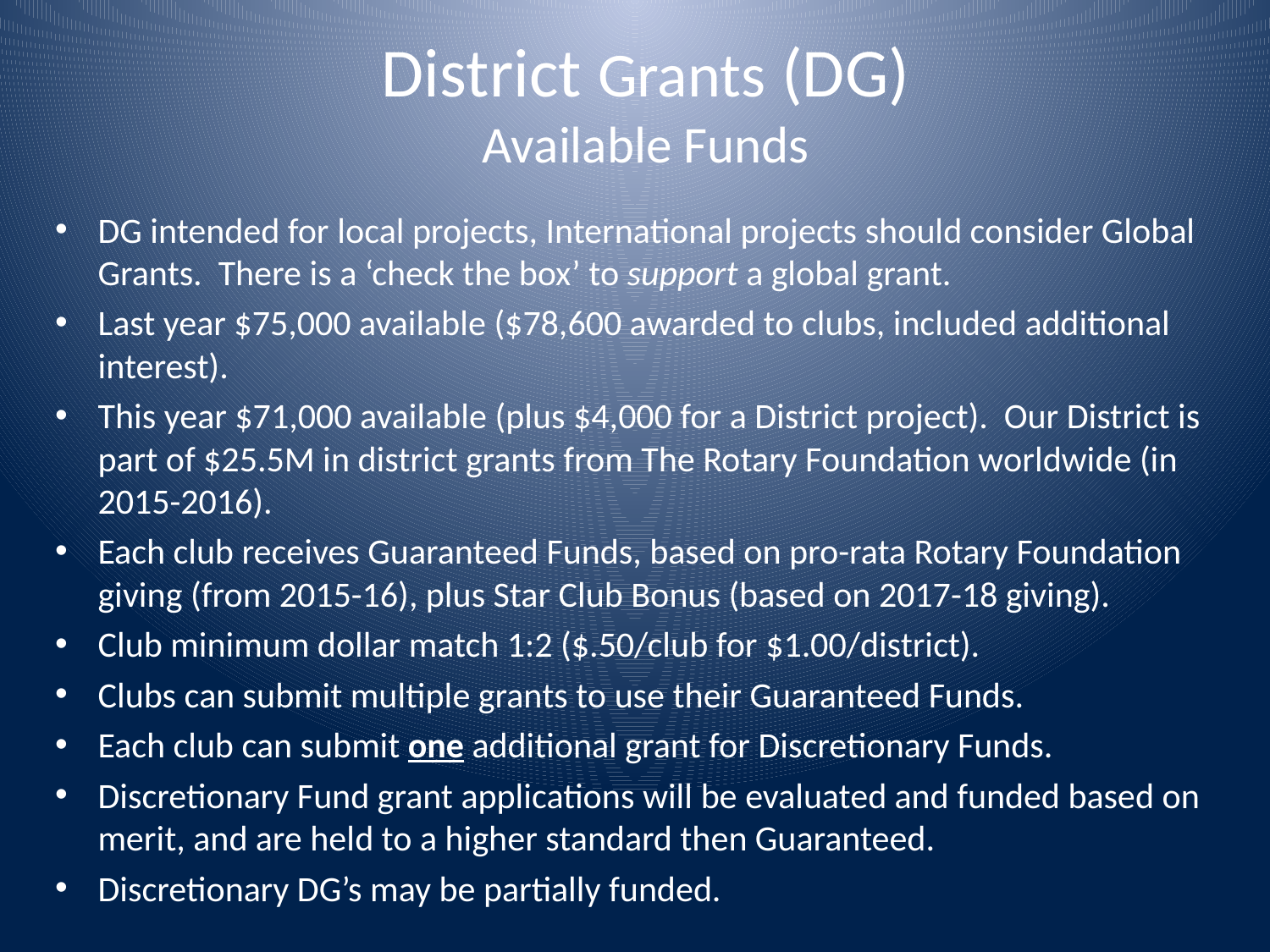

# District Grants (DG) Available Funds
DG intended for local projects, International projects should consider Global Grants.  There is a ‘check the box’ to support a global grant.
Last year $75,000 available ($78,600 awarded to clubs, included additional interest).
This year $71,000 available (plus $4,000 for a District project).  Our District is part of $25.5M in district grants from The Rotary Foundation worldwide (in 2015-2016).
Each club receives Guaranteed Funds, based on pro-rata Rotary Foundation giving (from 2015-16), plus Star Club Bonus (based on 2017-18 giving).
Club minimum dollar match 1:2 ($.50/club for $1.00/district).
Clubs can submit multiple grants to use their Guaranteed Funds.
Each club can submit one additional grant for Discretionary Funds.
Discretionary Fund grant applications will be evaluated and funded based on merit, and are held to a higher standard then Guaranteed.
Discretionary DG’s may be partially funded.